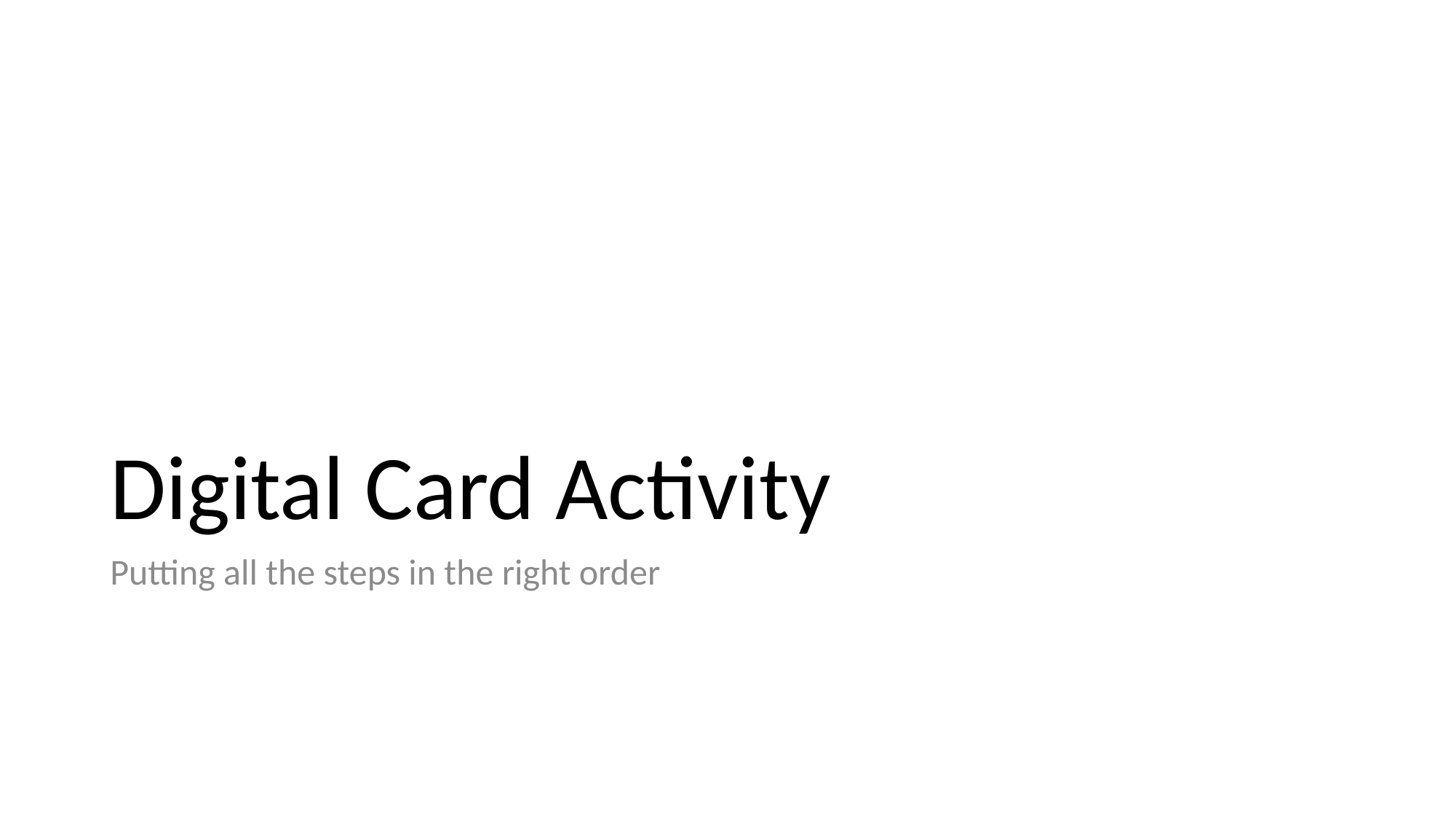

# Digital Card Activity
Putting all the steps in the right order